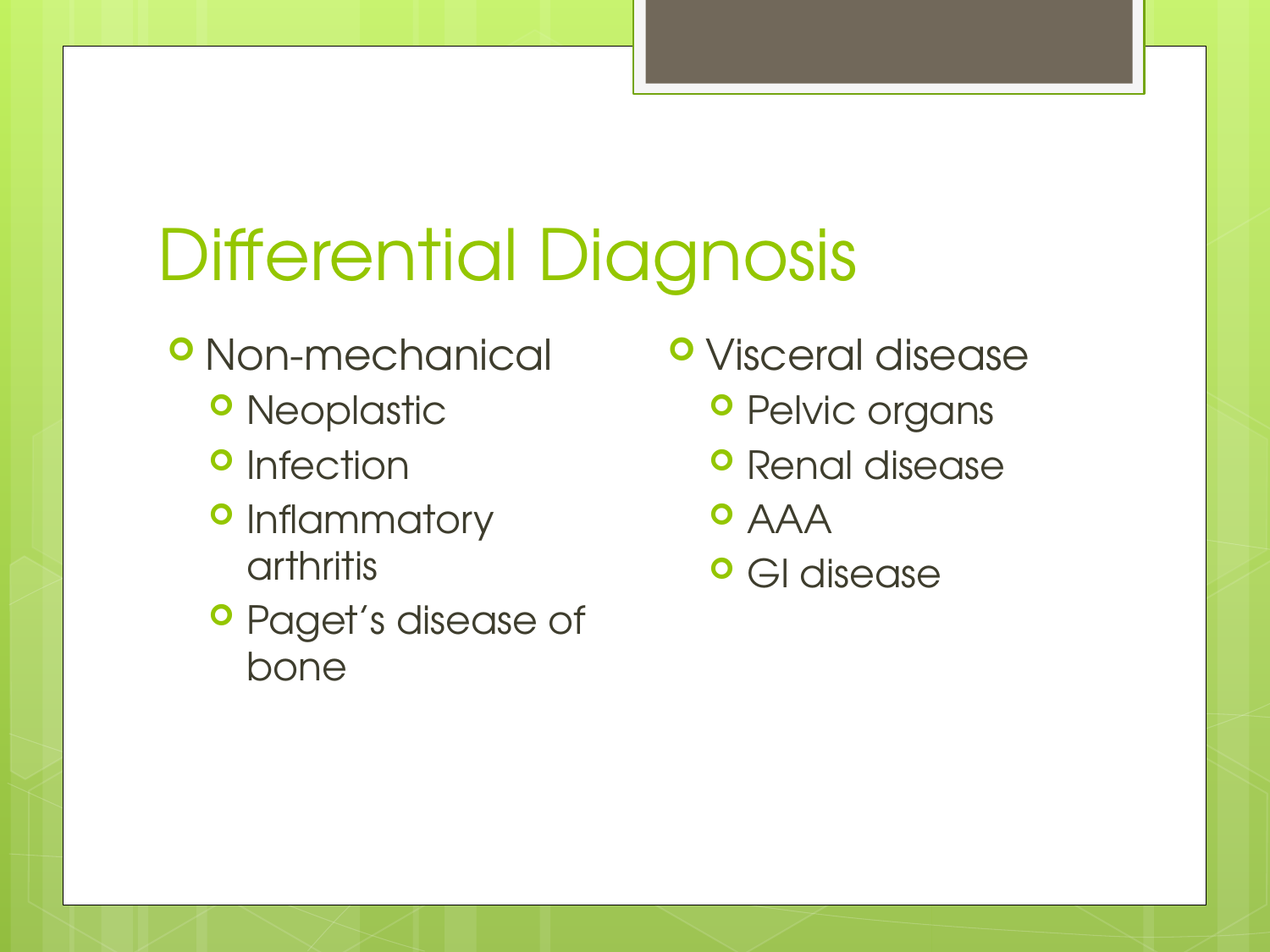

# Differential Diagnosis
Visceral disease
Pelvic organs
Renal disease
AAA
GI disease
Non-mechanical
Neoplastic
Infection
Inflammatory arthritis
Paget’s disease of bone